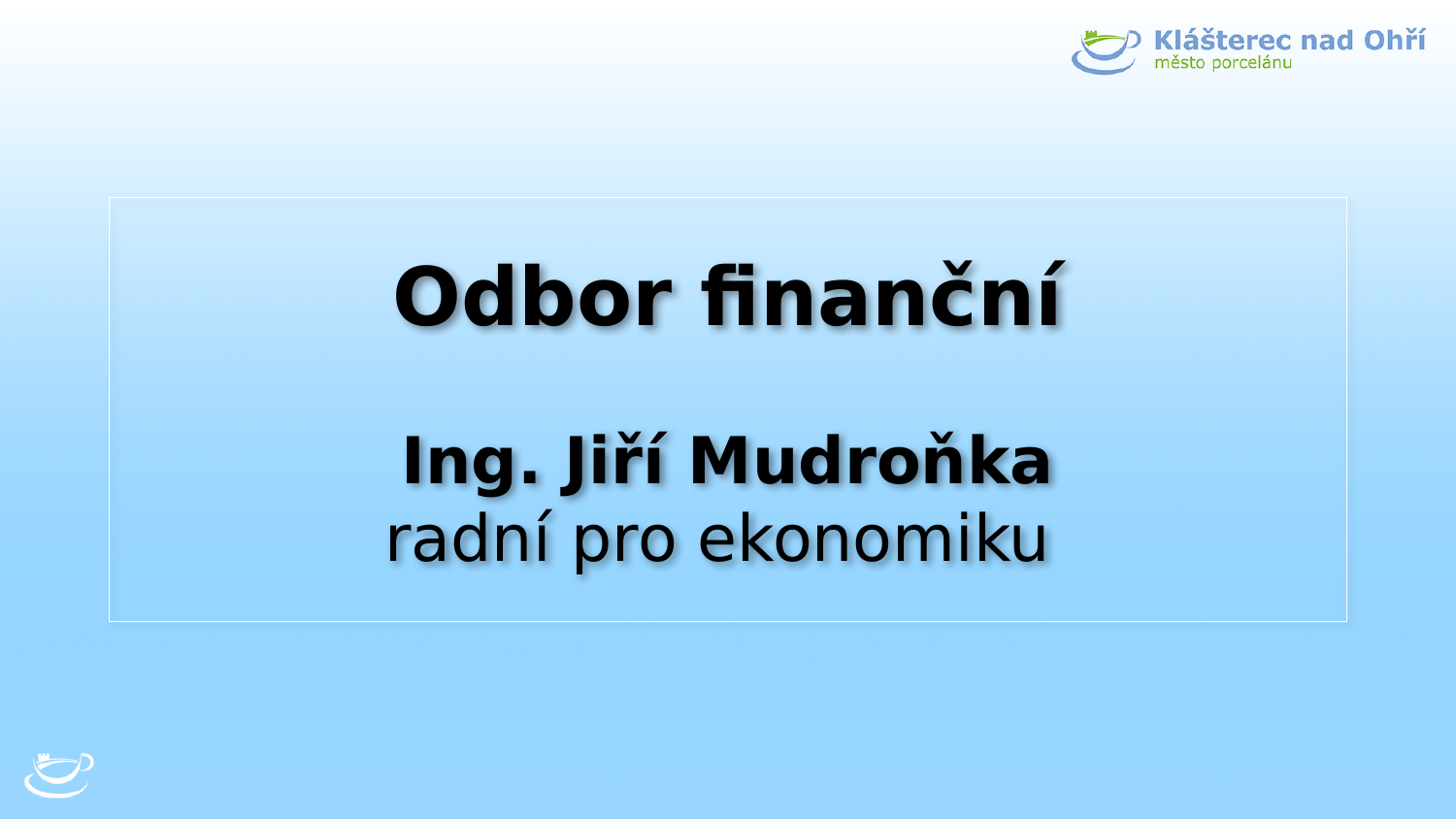

# Odbor finanční Ing. Jiří Mudroňka radní pro ekonomiku